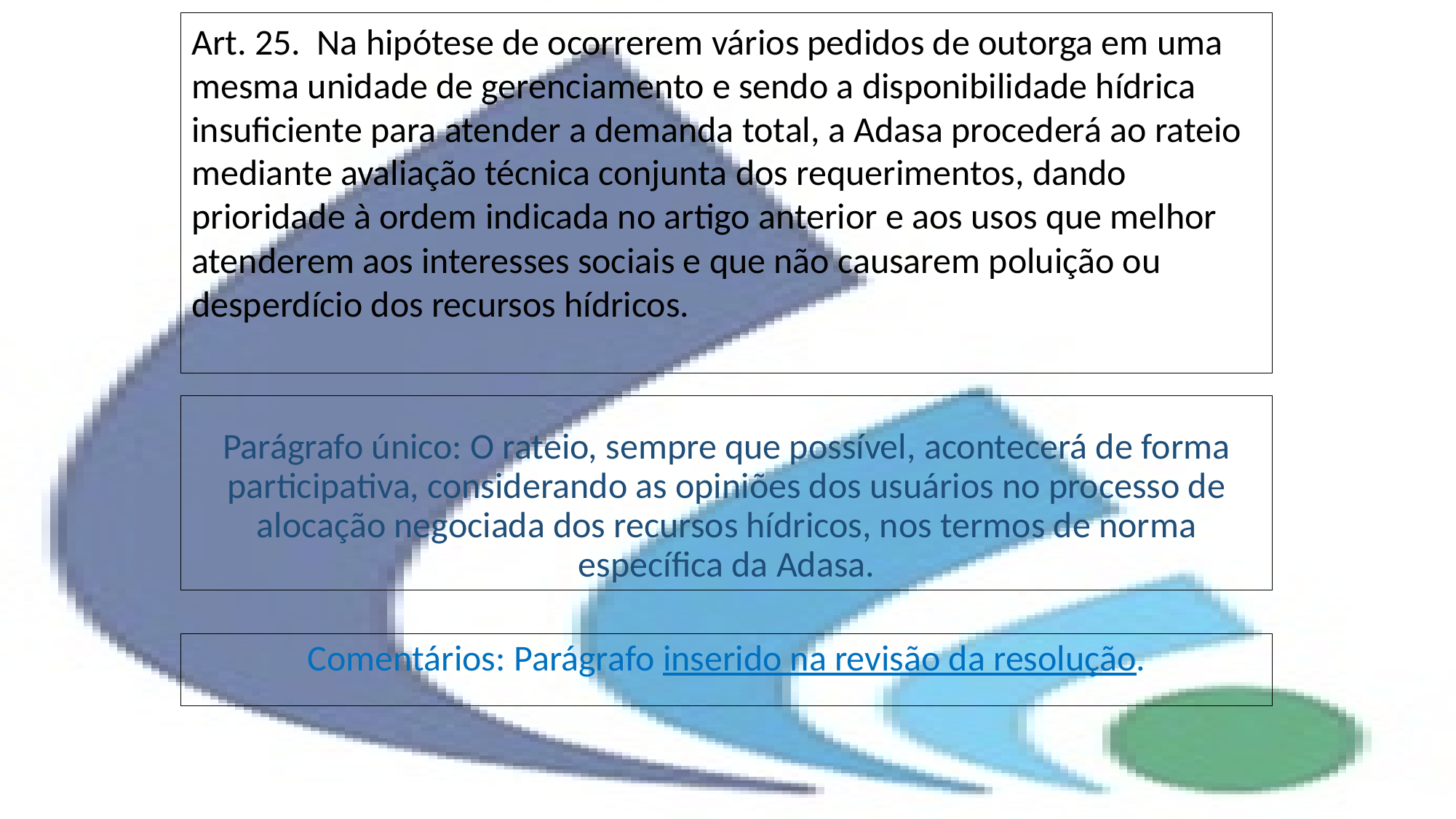

Art. 25.  Na hipótese de ocorrerem vários pedidos de outorga em uma mesma unidade de gerenciamento e sendo a disponibilidade hídrica insuficiente para atender a demanda total, a Adasa procederá ao rateio mediante avaliação técnica conjunta dos requerimentos, dando prioridade à ordem indicada no artigo anterior e aos usos que melhor atenderem aos interesses sociais e que não causarem poluição ou desperdício dos recursos hídricos.

# Parágrafo único: O rateio, sempre que possível, acontecerá de forma participativa, considerando as opiniões dos usuários no processo de alocação negociada dos recursos hídricos, nos termos de norma específica da Adasa.
Comentários: Parágrafo inserido na revisão da resolução.